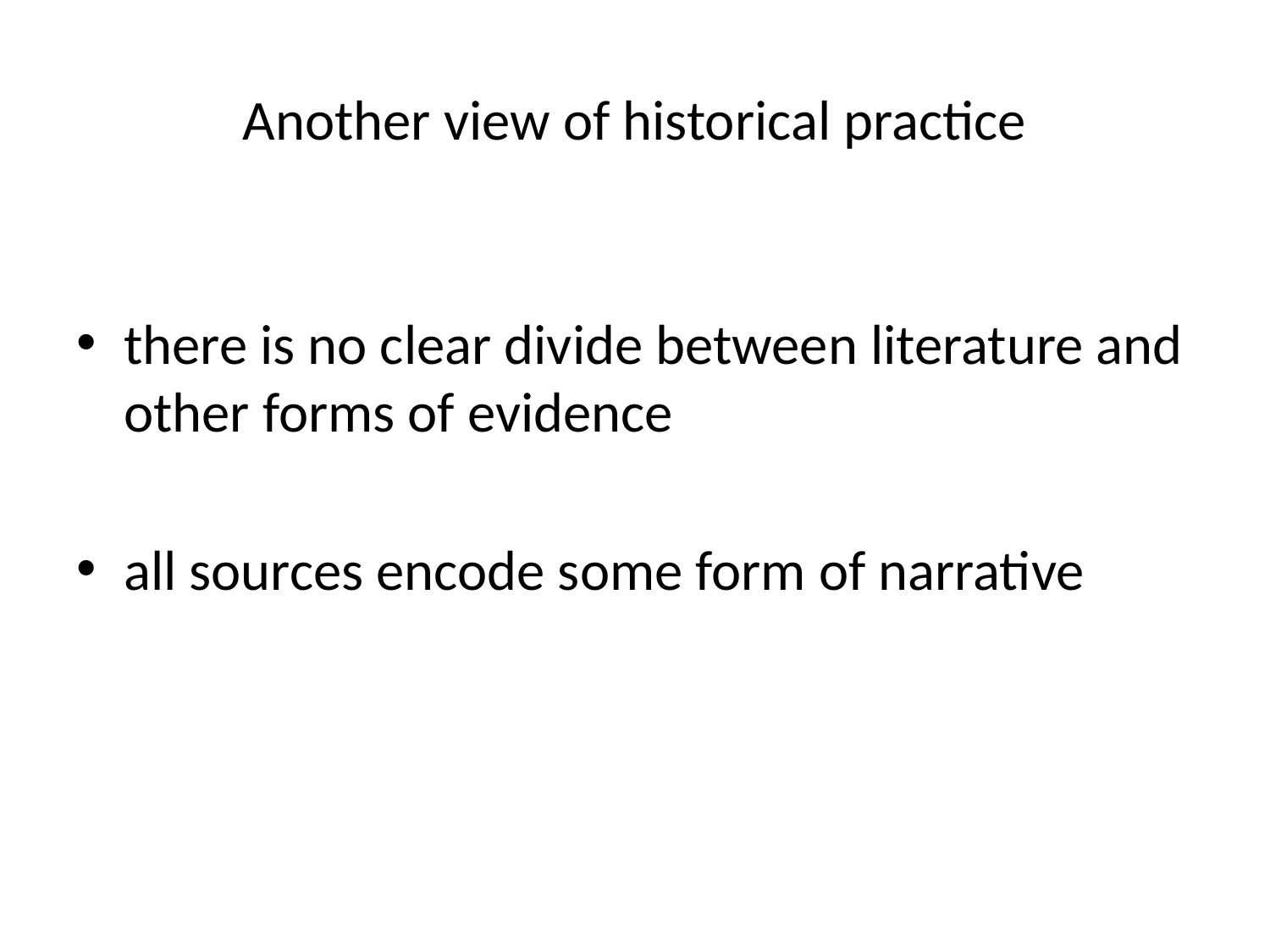

# Another view of historical practice

there is no clear divide between literature and other forms of evidence

all sources encode some form of narrative